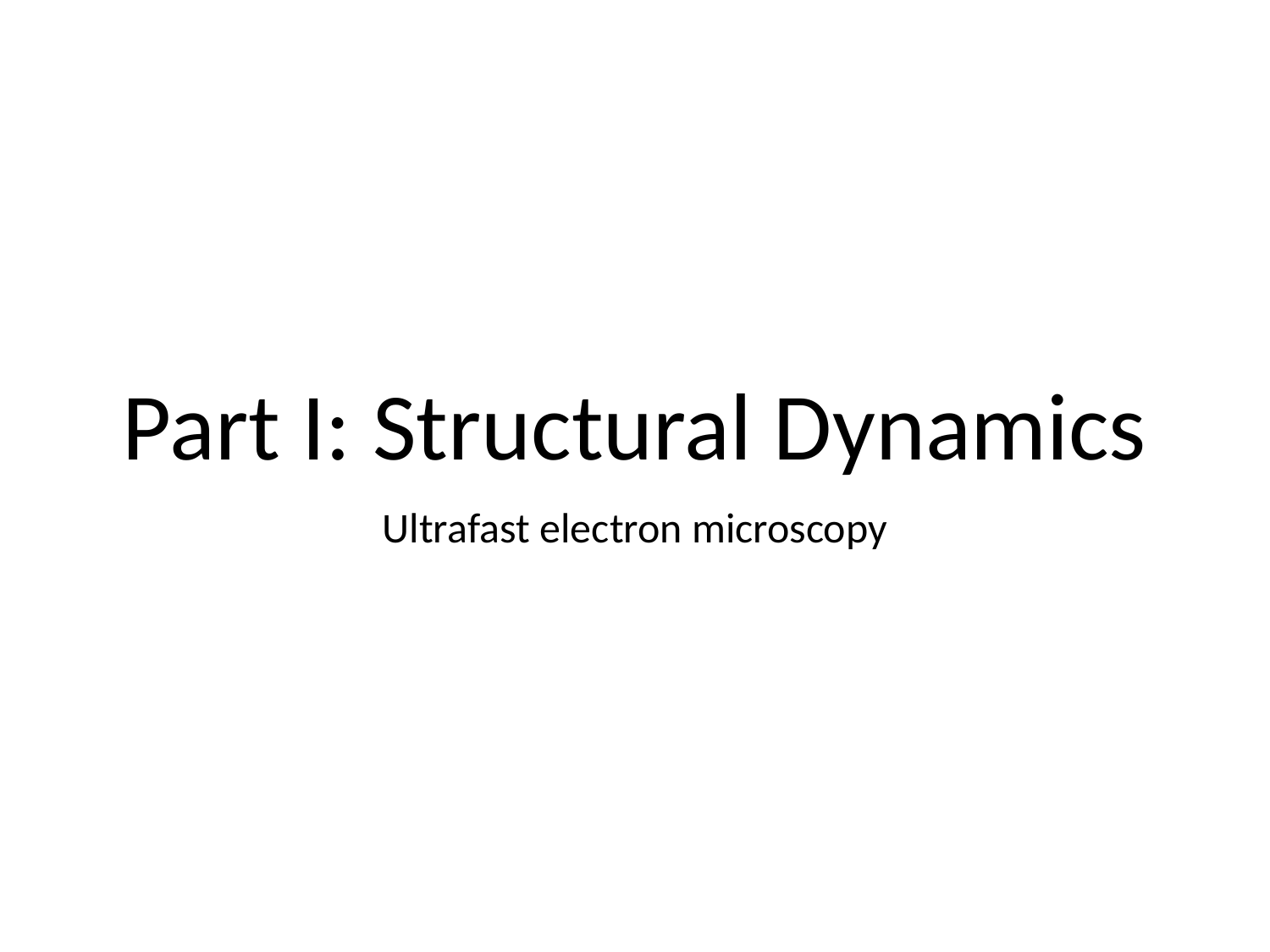

# Part I: Structural Dynamics
Ultrafast electron microscopy